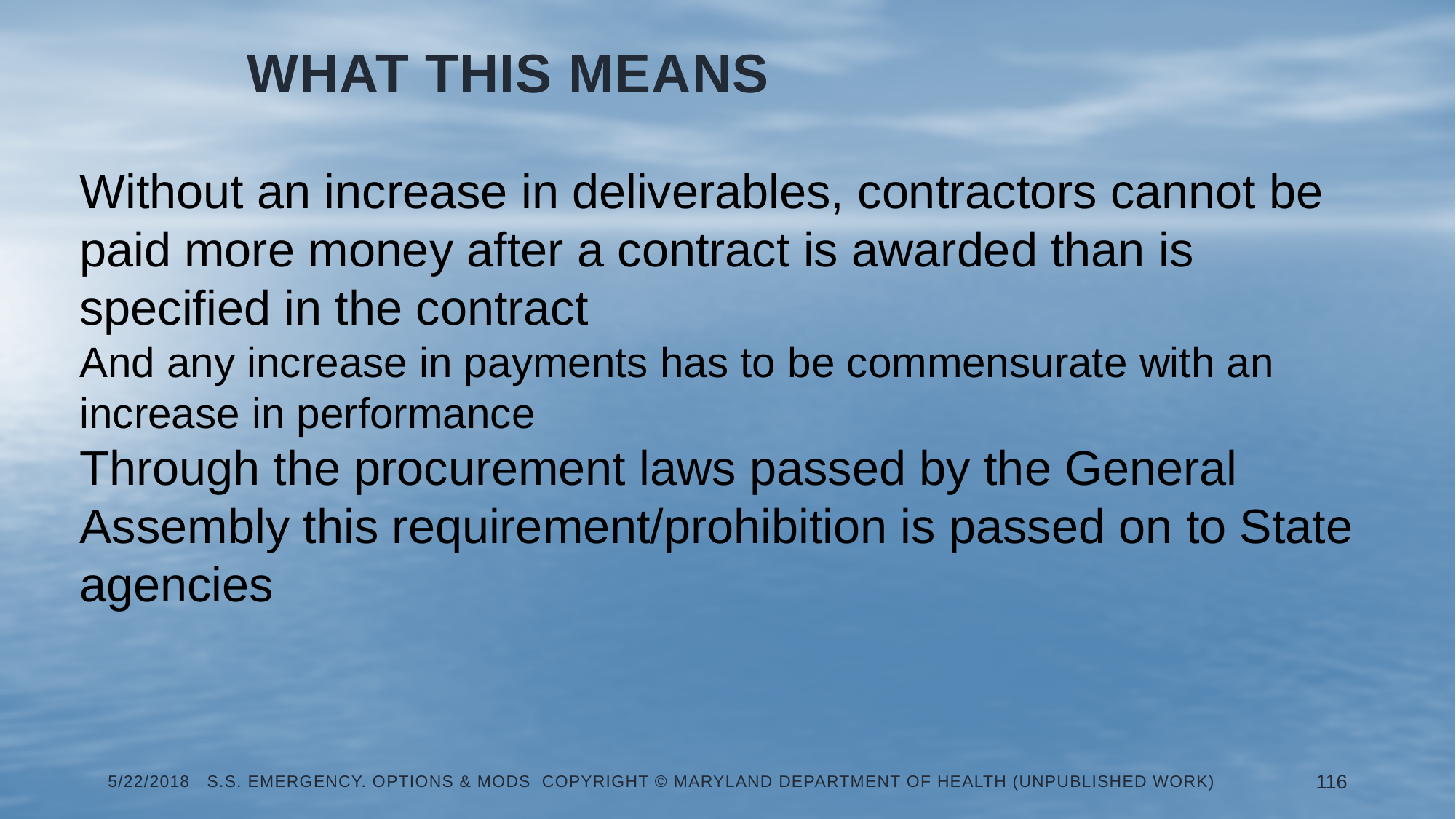

# What This Means
Without an increase in deliverables, contractors cannot be paid more money after a contract is awarded than is specified in the contract
And any increase in payments has to be commensurate with an increase in performance
Through the procurement laws passed by the General Assembly this requirement/prohibition is passed on to State agencies
5/22/2018   S.S. Emergency. Options & Mods  Copyright © Maryland Department of Health (Unpublished Work)
116